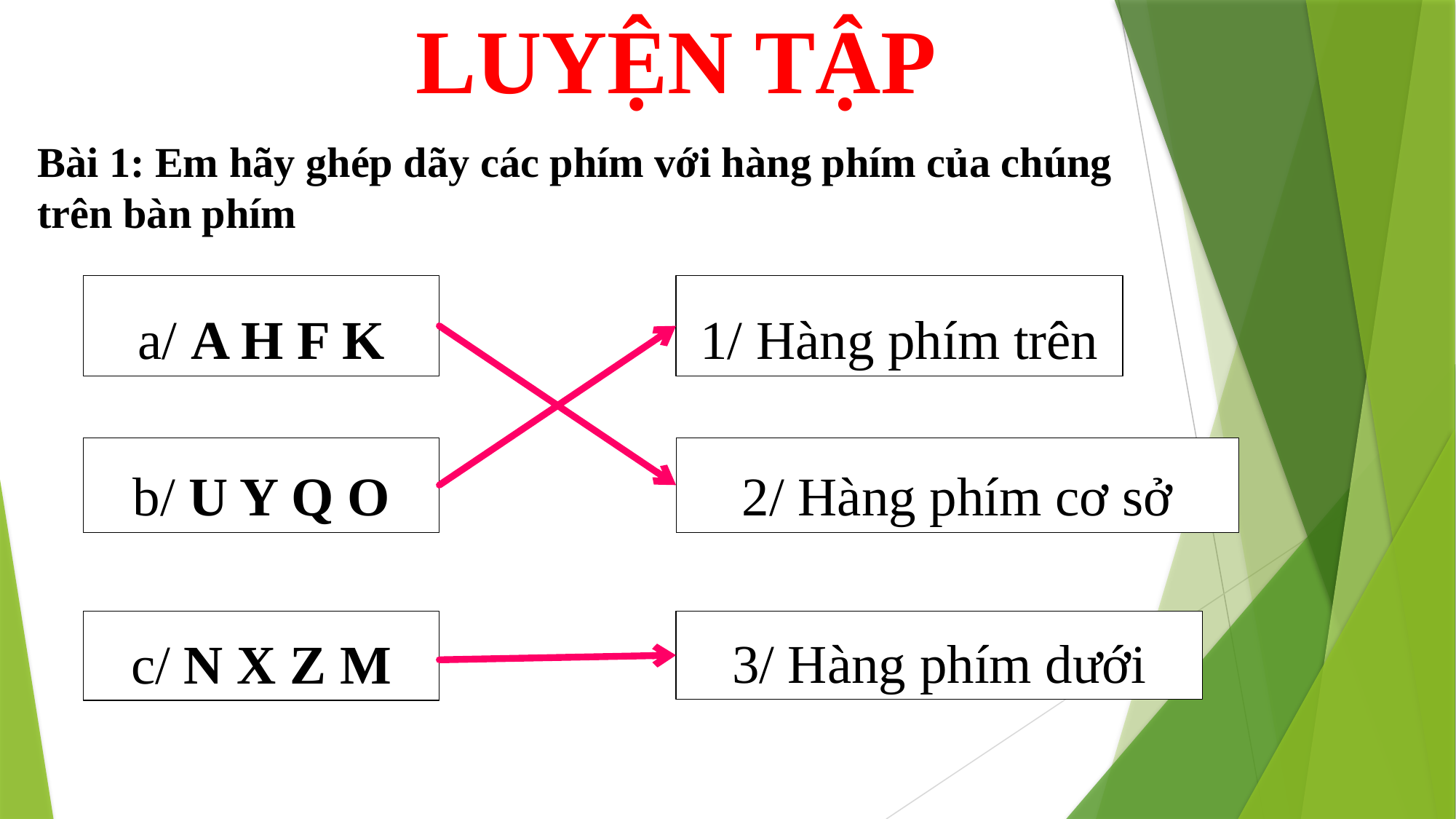

LUYỆN TẬP

Bài 1: Em hãy ghép dãy các phím với hàng phím của chúng trên bàn phím

1/ Hàng phím trên
a/ A H F K
b/ U Y Q O
2/ Hàng phím cơ sở
c/ N X Z M
3/ Hàng phím dưới